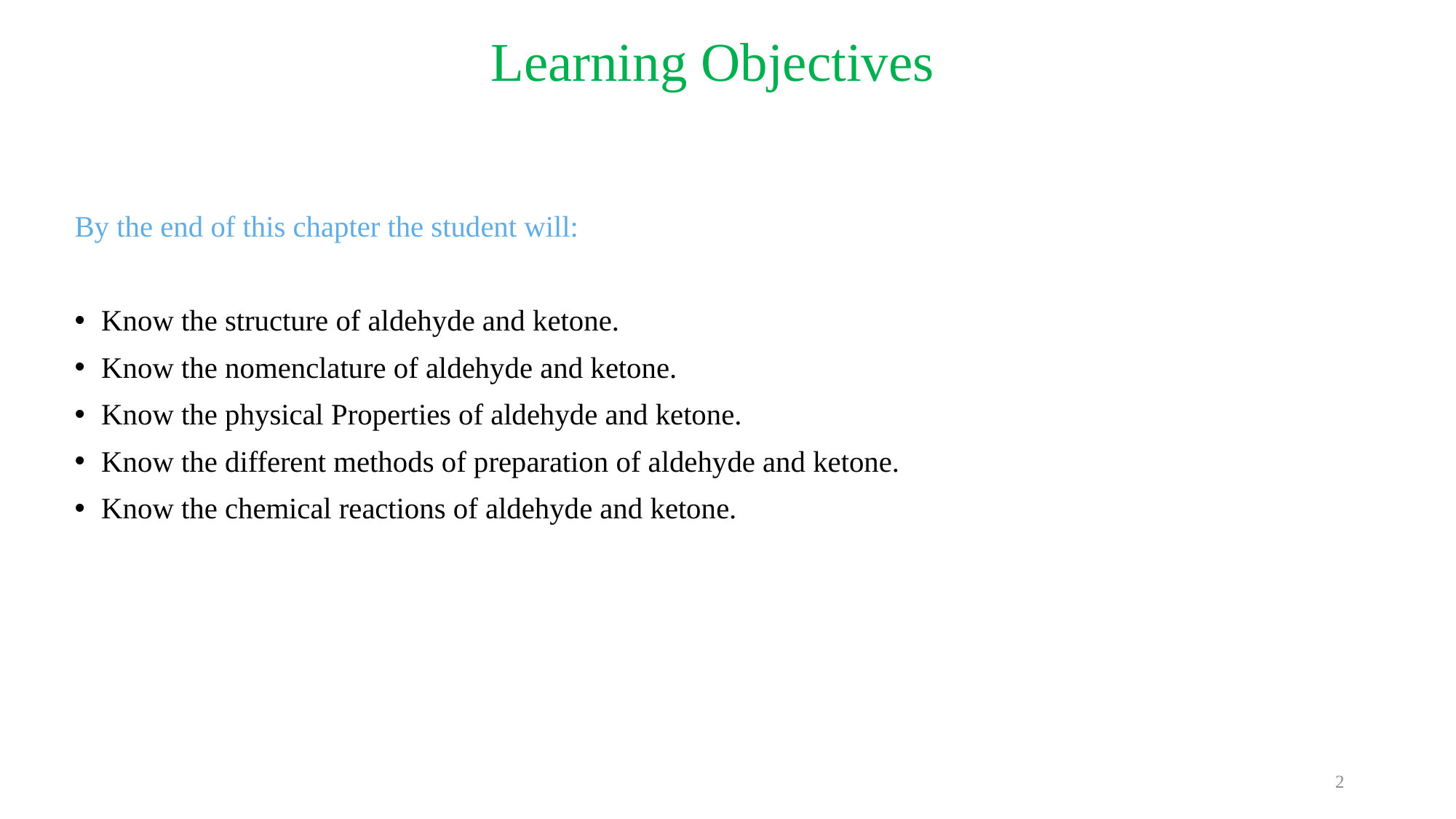

Learning Objectives
By the end of this chapter the student will:

Know the structure of aldehyde and ketone.
Know the nomenclature of aldehyde and ketone.
Know the physical Properties of aldehyde and ketone.
Know the different methods of preparation of aldehyde and ketone.
Know the chemical reactions of aldehyde and ketone.

2